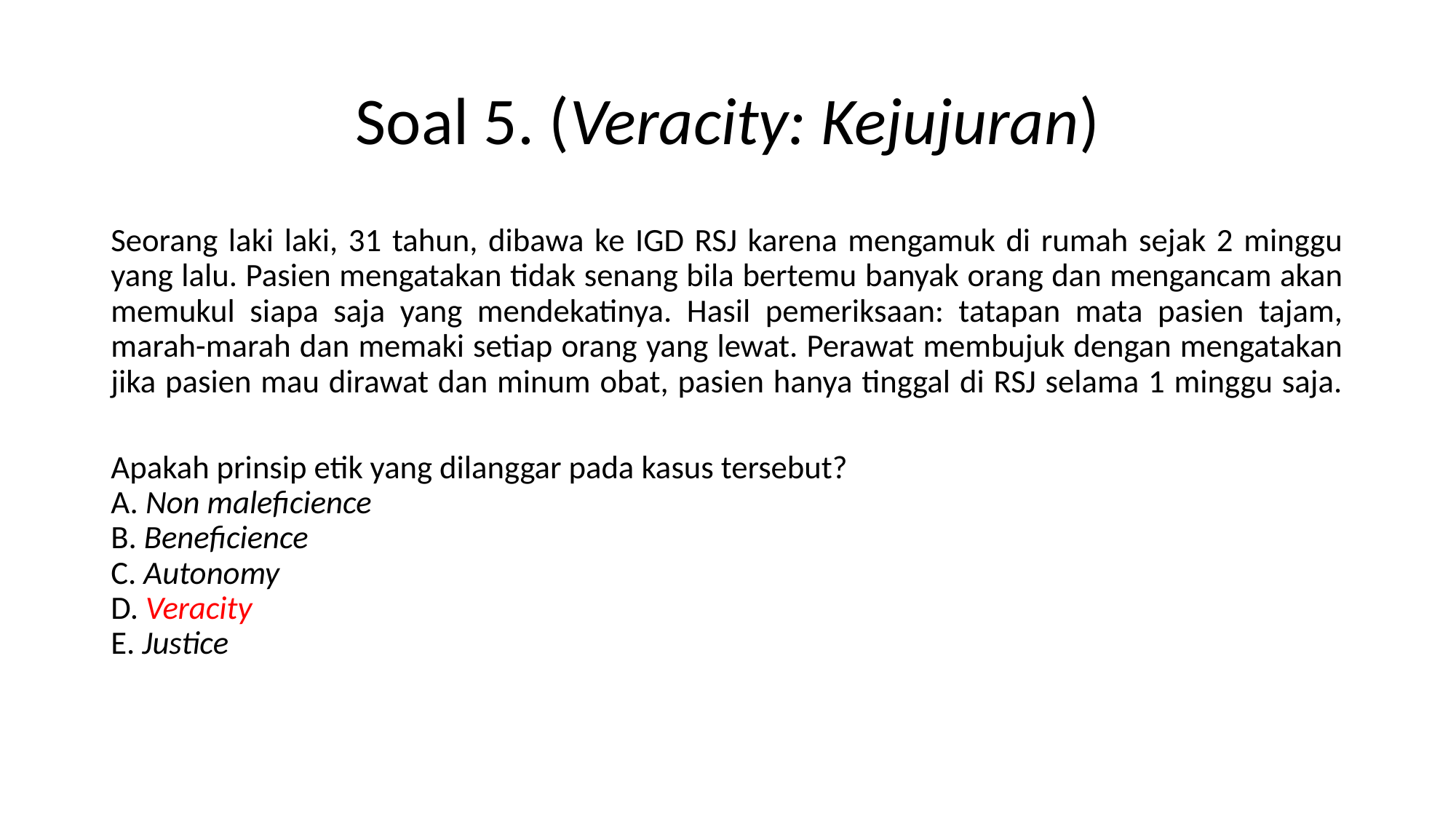

# Soal 5. (Veracity: Kejujuran)
Seorang laki laki, 31 tahun, dibawa ke IGD RSJ karena mengamuk di rumah sejak 2 minggu yang lalu. Pasien mengatakan tidak senang bila bertemu banyak orang dan mengancam akan memukul siapa saja yang mendekatinya. Hasil pemeriksaan: tatapan mata pasien tajam, marah-marah dan memaki setiap orang yang lewat. Perawat membujuk dengan mengatakan jika pasien mau dirawat dan minum obat, pasien hanya tinggal di RSJ selama 1 minggu saja.
Apakah prinsip etik yang dilanggar pada kasus tersebut?
A. Non maleficience
B. Beneficience
C. Autonomy
D. Veracity
E. Justice